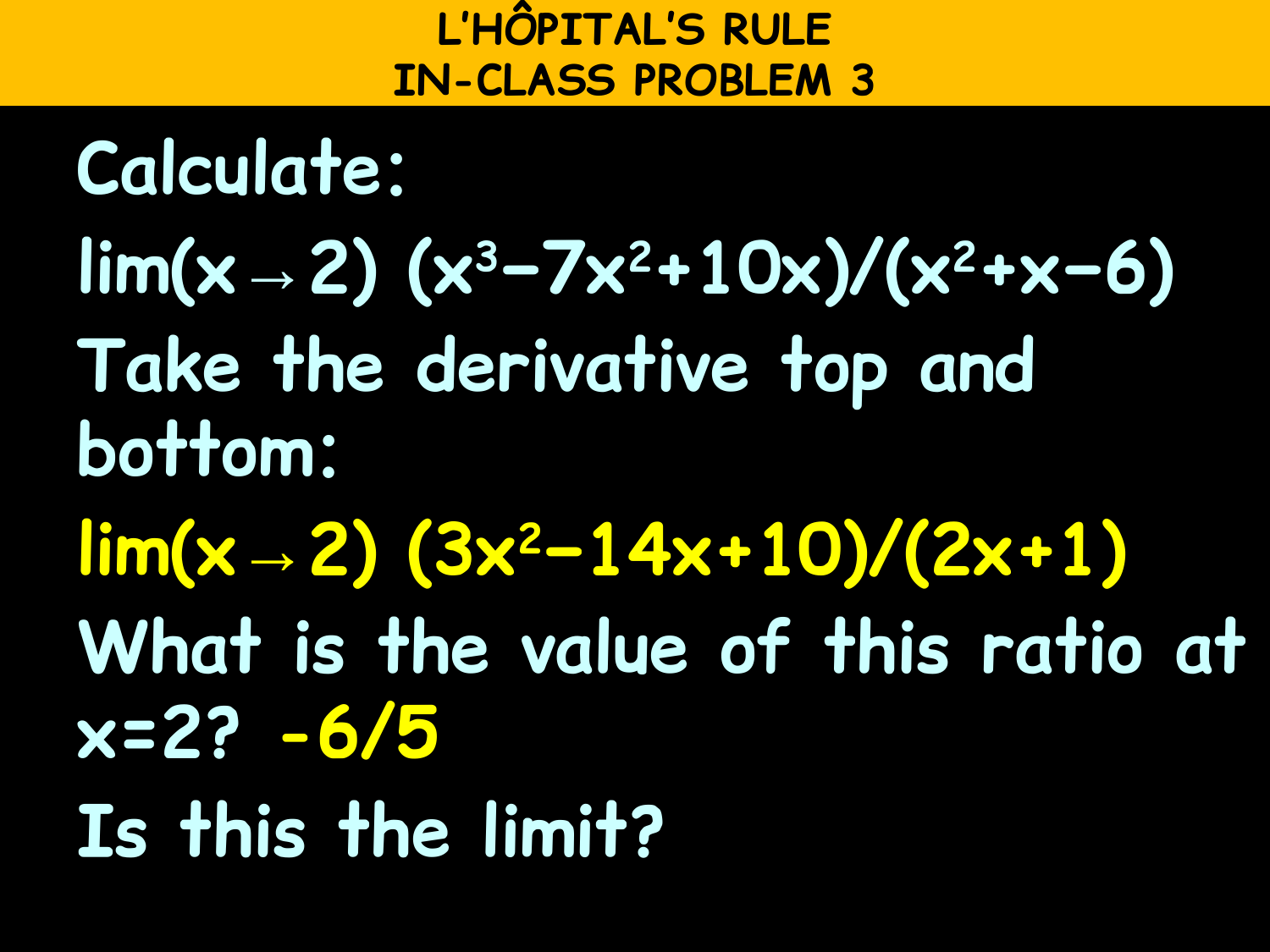

L’HÔPITAL’S RULE
IN-CLASS PROBLEM 3
Calculate:
lim(x→2) (x3−7x2+10x)/(x2+x−6)
Take the derivative top and bottom:
lim(x→2) (3x2−14x+10)/(2x+1)
What is the value of this ratio at x=2? -6/5
Is this the limit?